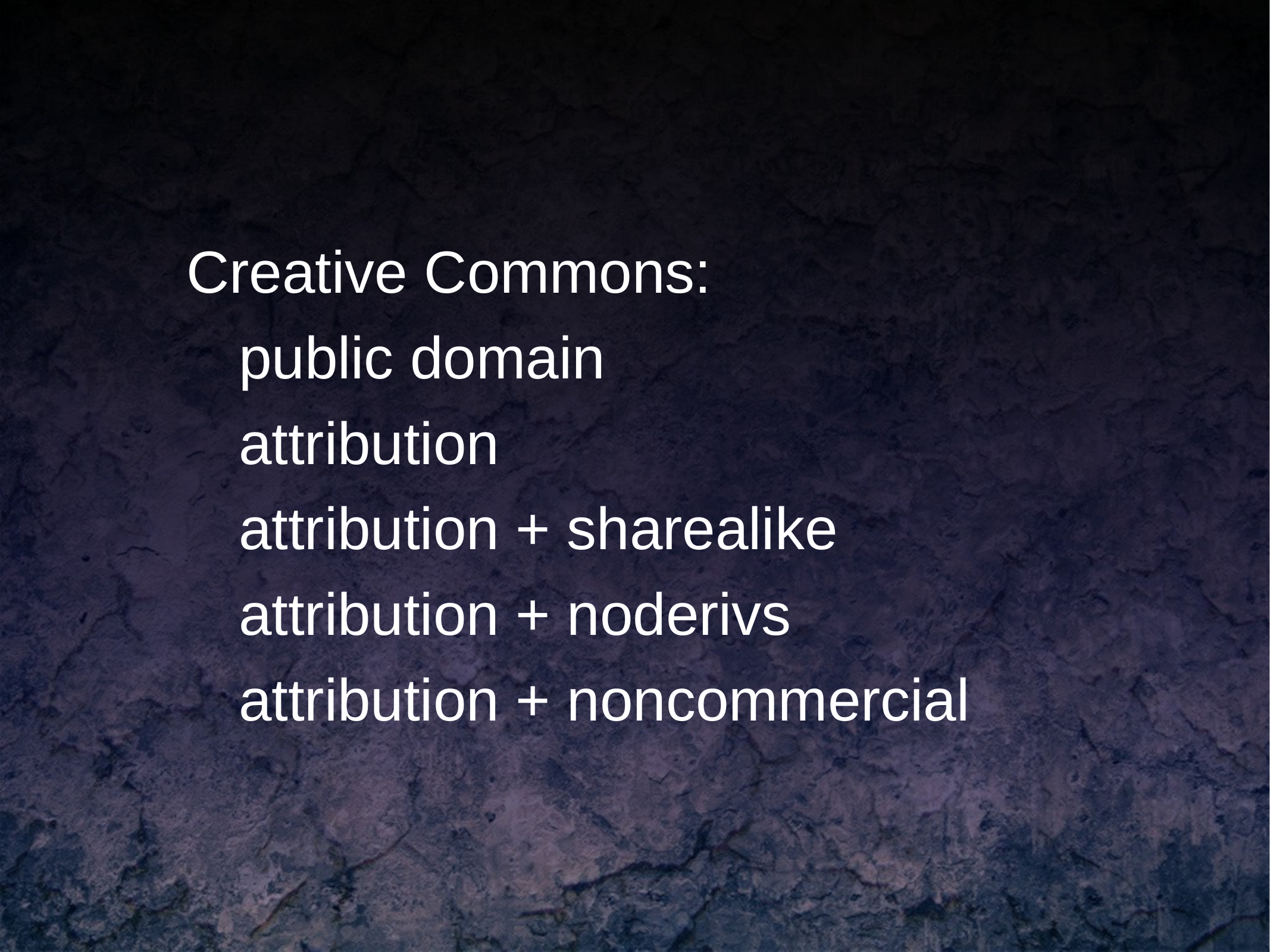

# Creative Commons:
public domain
attribution
attribution + sharealike
attribution + noderivs
attribution + noncommercial